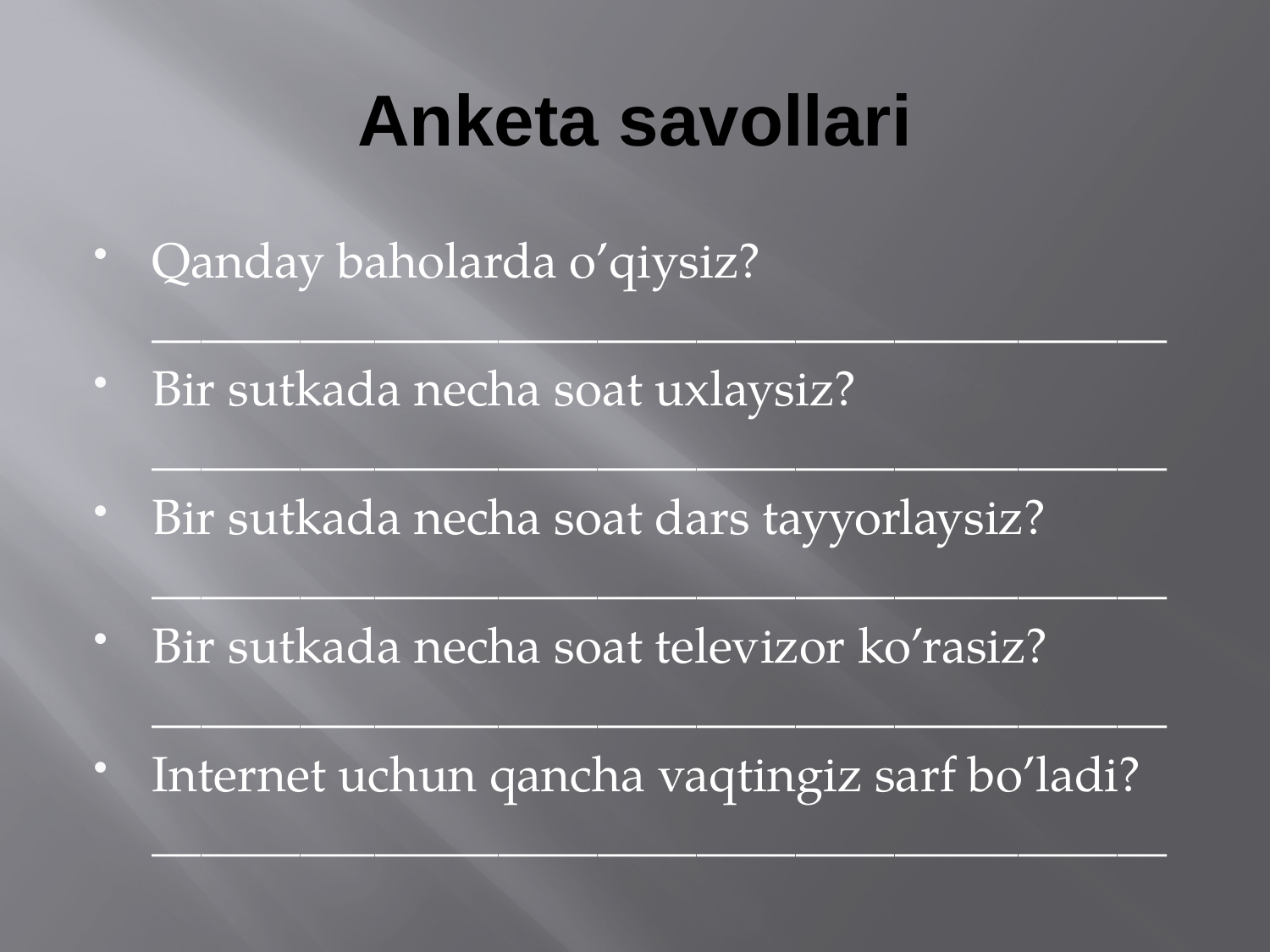

# Anketa savollari
Qanday baholarda o’qiysiz? _________________________________________
Bir sutkada necha soat uxlaysiz? _________________________________________
Bir sutkada necha soat dars tayyorlaysiz? _________________________________________
Bir sutkada necha soat televizor ko’rasiz? _________________________________________
Internet uchun qancha vaqtingiz sarf bo’ladi? _________________________________________